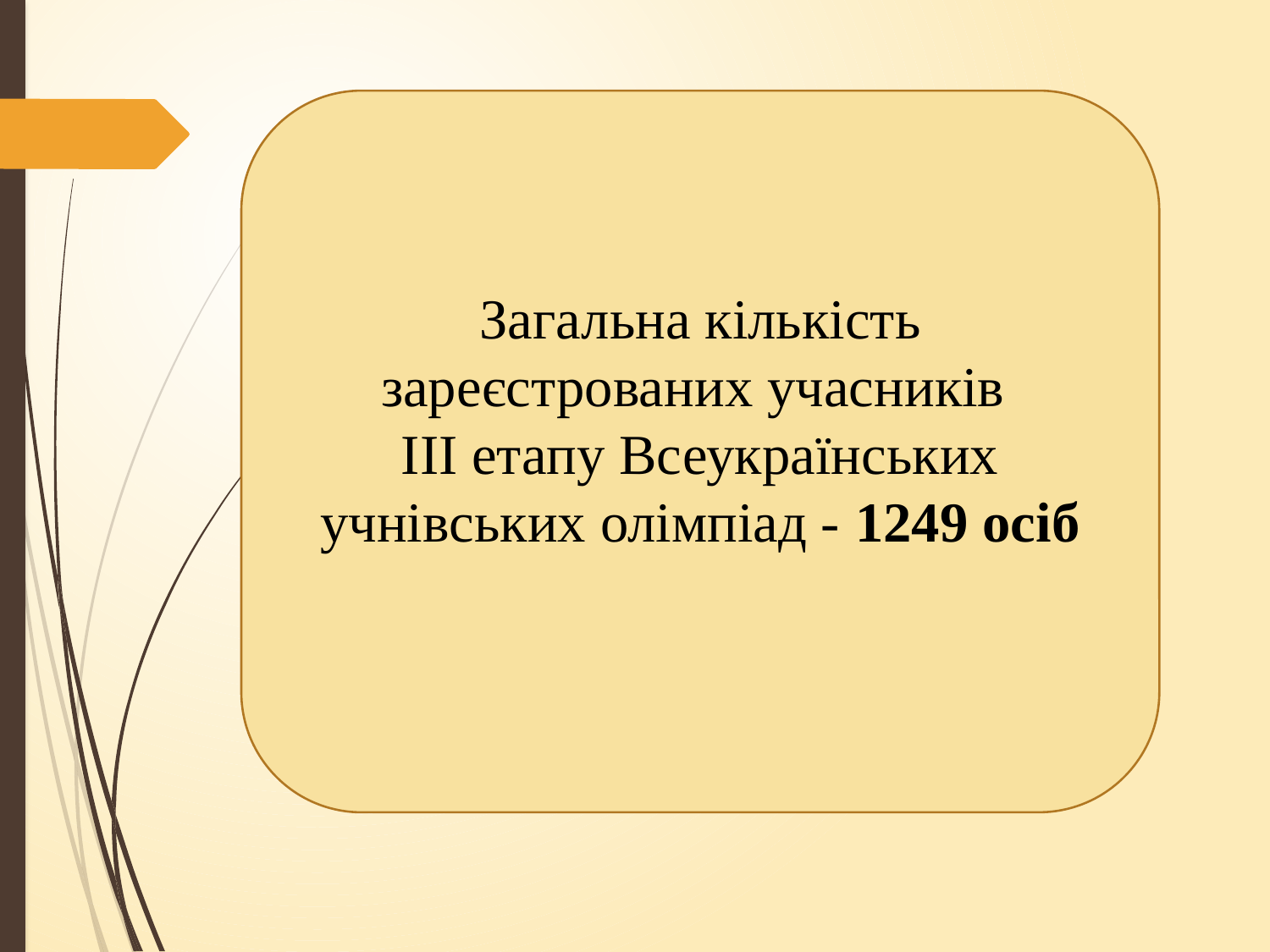

Загальна кількість зареєстрованих учасників
ІІІ етапу Всеукраїнських учнівських олімпіад - 1249 осіб